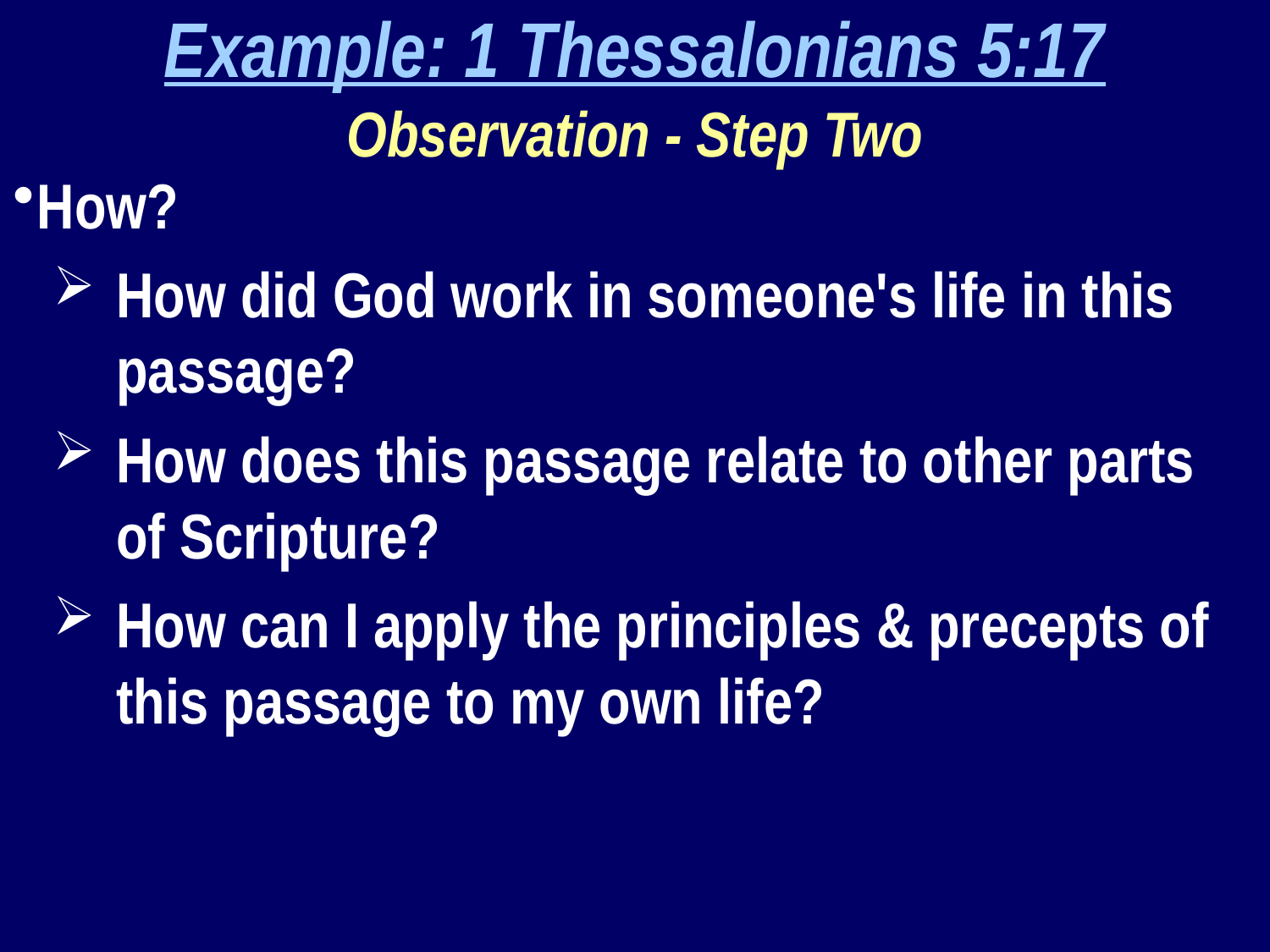

Example: 1 Thessalonians 5:17
Observation - Step Two
How?
How did God work in someone's life in this passage?
How does this passage relate to other parts of Scripture?
How can I apply the principles & precepts of this passage to my own life?